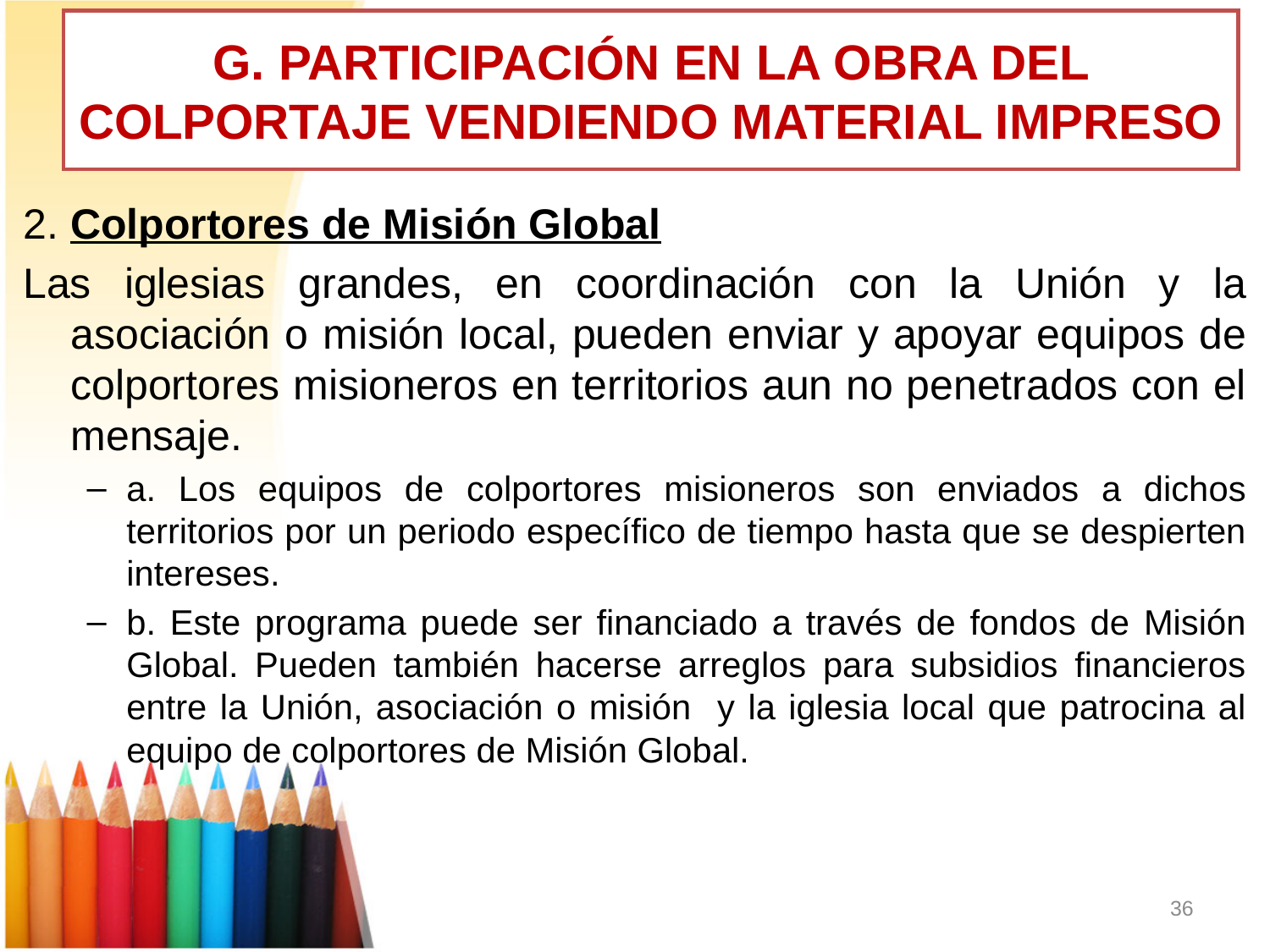

# G. PARTICIPACIÓN EN LA OBRA DEL COLPORTAJE VENDIENDO MATERIAL IMPRESO
2. Colportores de Misión Global
Las iglesias grandes, en coordinación con la Unión y la asociación o misión local, pueden enviar y apoyar equipos de colportores misioneros en territorios aun no penetrados con el mensaje.
a. Los equipos de colportores misioneros son enviados a dichos territorios por un periodo específico de tiempo hasta que se despierten intereses.
b. Este programa puede ser financiado a través de fondos de Misión Global. Pueden también hacerse arreglos para subsidios financieros entre la Unión, asociación o misión  y la iglesia local que patrocina al equipo de colportores de Misión Global.

36